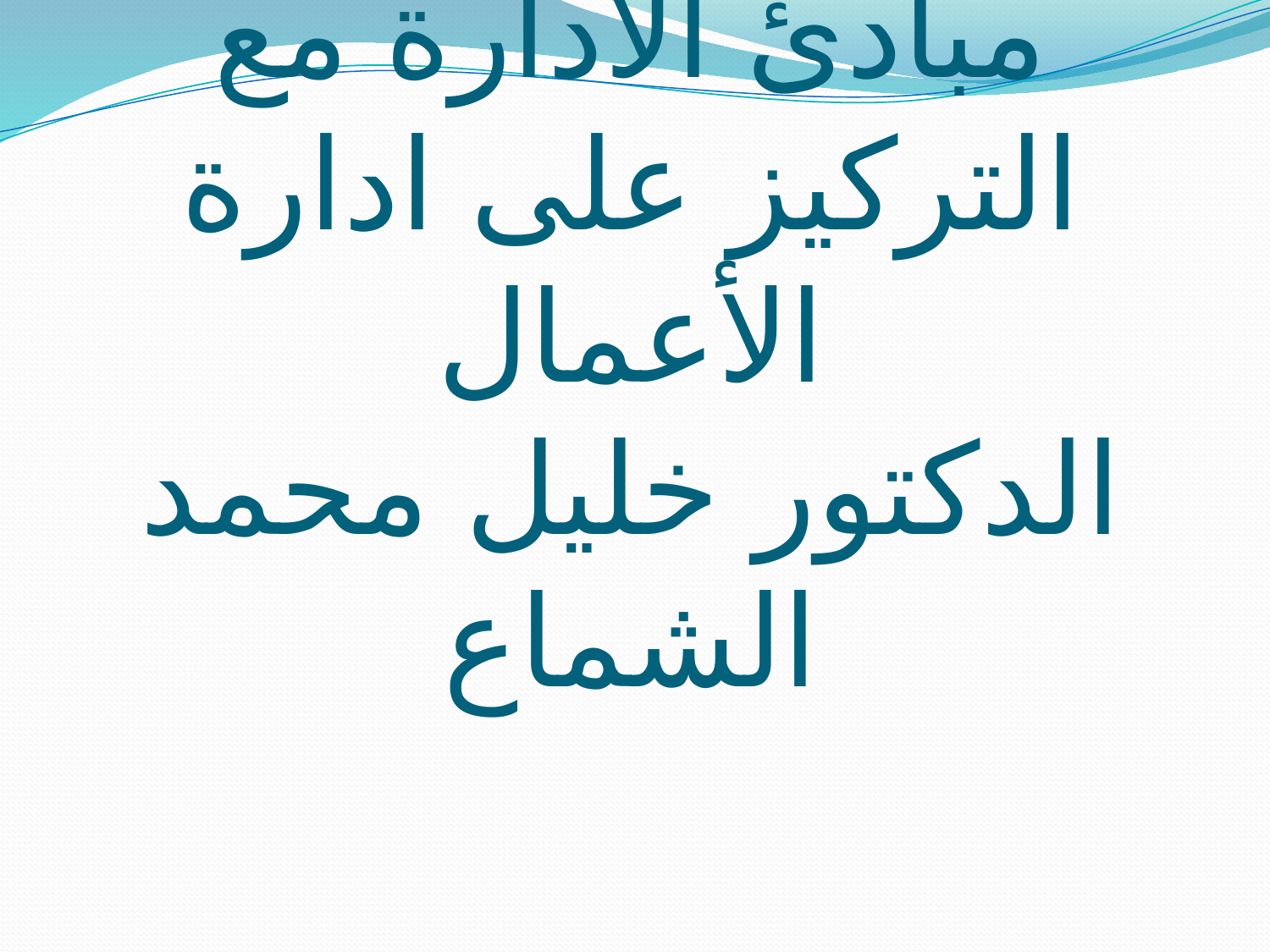

# المصدر مبادئ الأدارة مع التركيز على ادارة الأعمال الدكتور خليل محمد الشماع